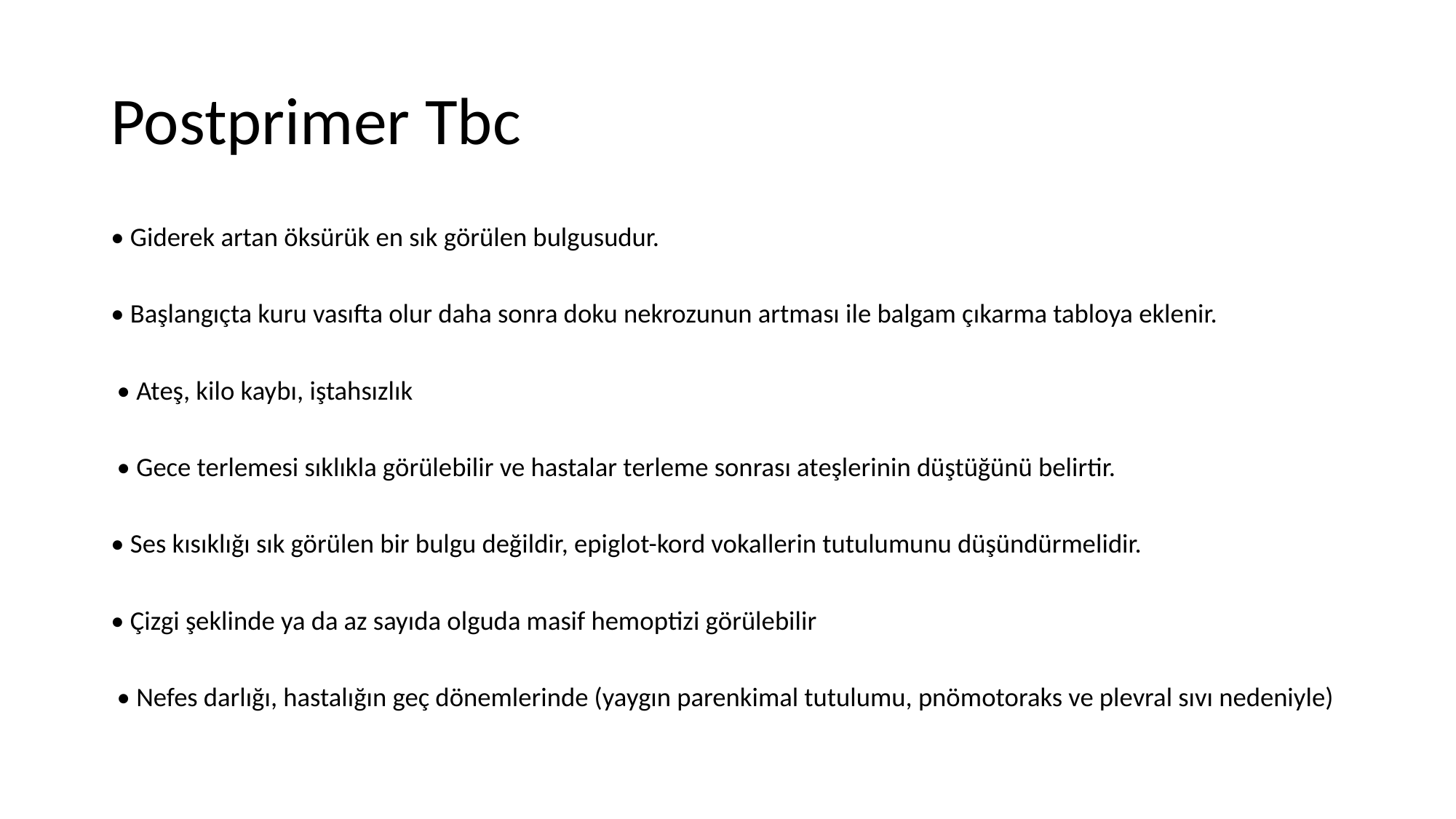

# Postprimer Tbc
• Giderek artan öksürük en sık görülen bulgusudur.

• Başlangıçta kuru vasıfta olur daha sonra doku nekrozunun artması ile balgam çıkarma tabloya eklenir.

 • Ateş, kilo kaybı, iştahsızlık

 • Gece terlemesi sıklıkla görülebilir ve hastalar terleme sonrası ateşlerinin düştüğünü belirtir.

• Ses kısıklığı sık görülen bir bulgu değildir, epiglot-kord vokallerin tutulumunu düşündürmelidir.

• Çizgi şeklinde ya da az sayıda olguda masif hemoptizi görülebilir

 • Nefes darlığı, hastalığın geç dönemlerinde (yaygın parenkimal tutulumu, pnömotoraks ve plevral sıvı nedeniyle)